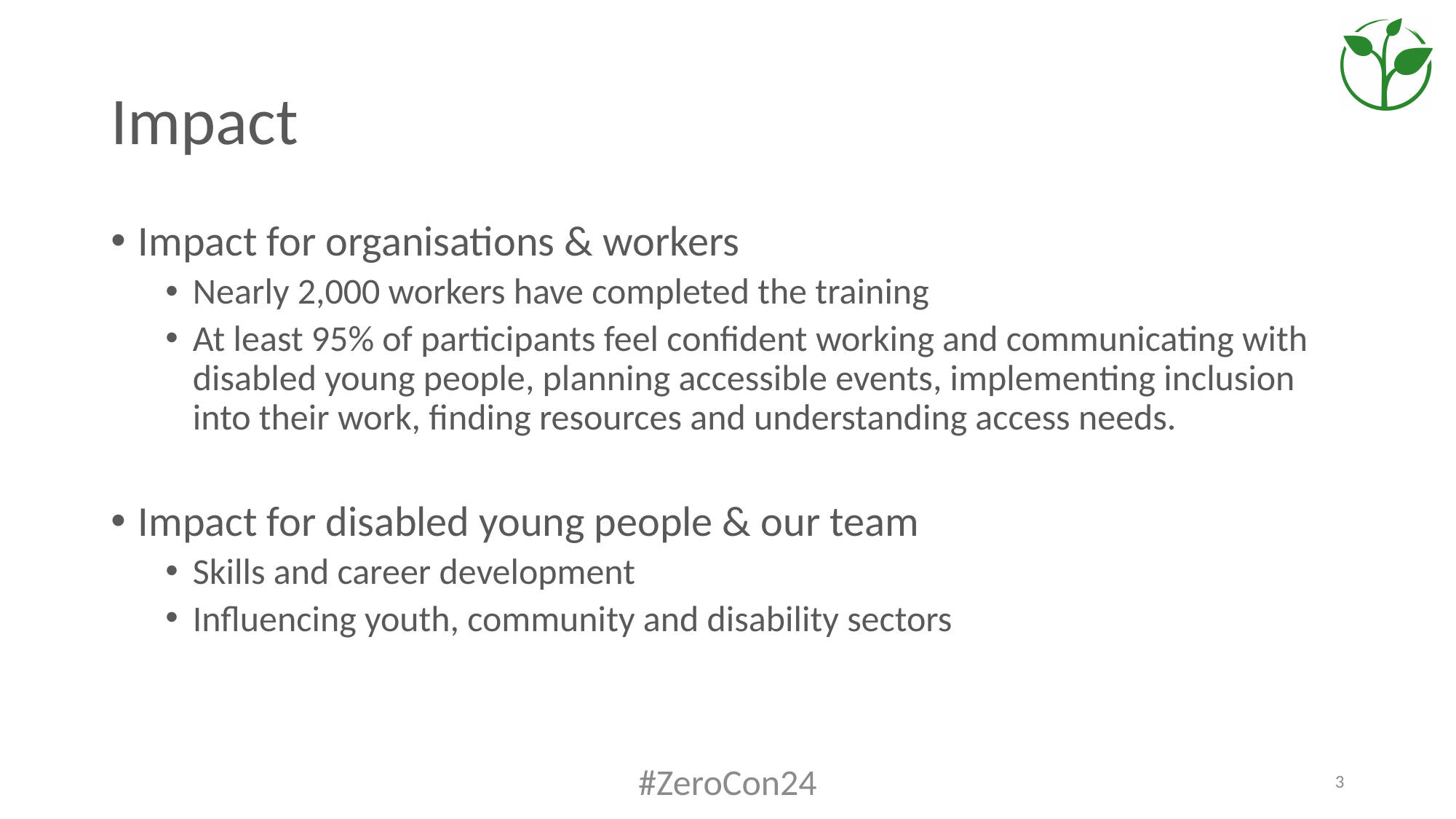

# Impact
Impact for organisations & workers
Nearly 2,000 workers have completed the training
At least 95% of participants feel confident working and communicating with disabled young people, planning accessible events, implementing inclusion into their work, finding resources and understanding access needs.

Impact for disabled young people & our team
Skills and career development
Influencing youth, community and disability sectors

#ZeroCon24
3